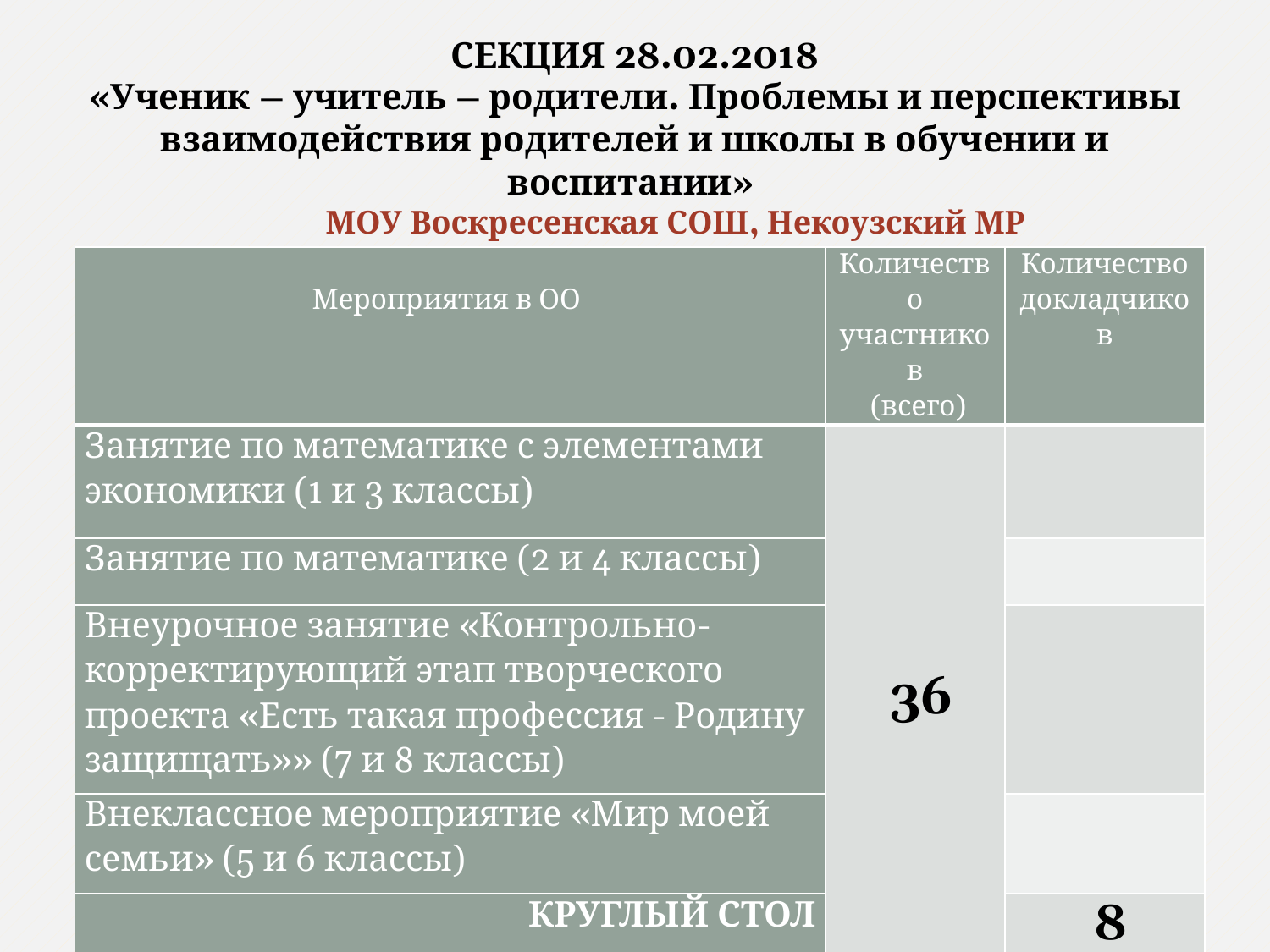

# СЕКЦИЯ 28.02.2018 «Ученик – учитель – родители. Проблемы и перспективы взаимодействия родителей и школы в обучении и воспитании»
МОУ Воскресенская СОШ, Некоузский МР
| Мероприятия в ОО | Количество участников (всего) | Количество докладчиков |
| --- | --- | --- |
| Занятие по математике с элементами экономики (1 и 3 классы) | 36 |  |
| Занятие по математике (2 и 4 классы) |  |  |
| Внеурочное занятие «Контрольно-корректирующий этап творческого проекта «Есть такая профессия - Родину защищать»» (7 и 8 классы) |  |  |
| Внеклассное мероприятие «Мир моей семьи» (5 и 6 классы) |  |  |
| КРУГЛЫЙ СТОЛ |  | 8 |